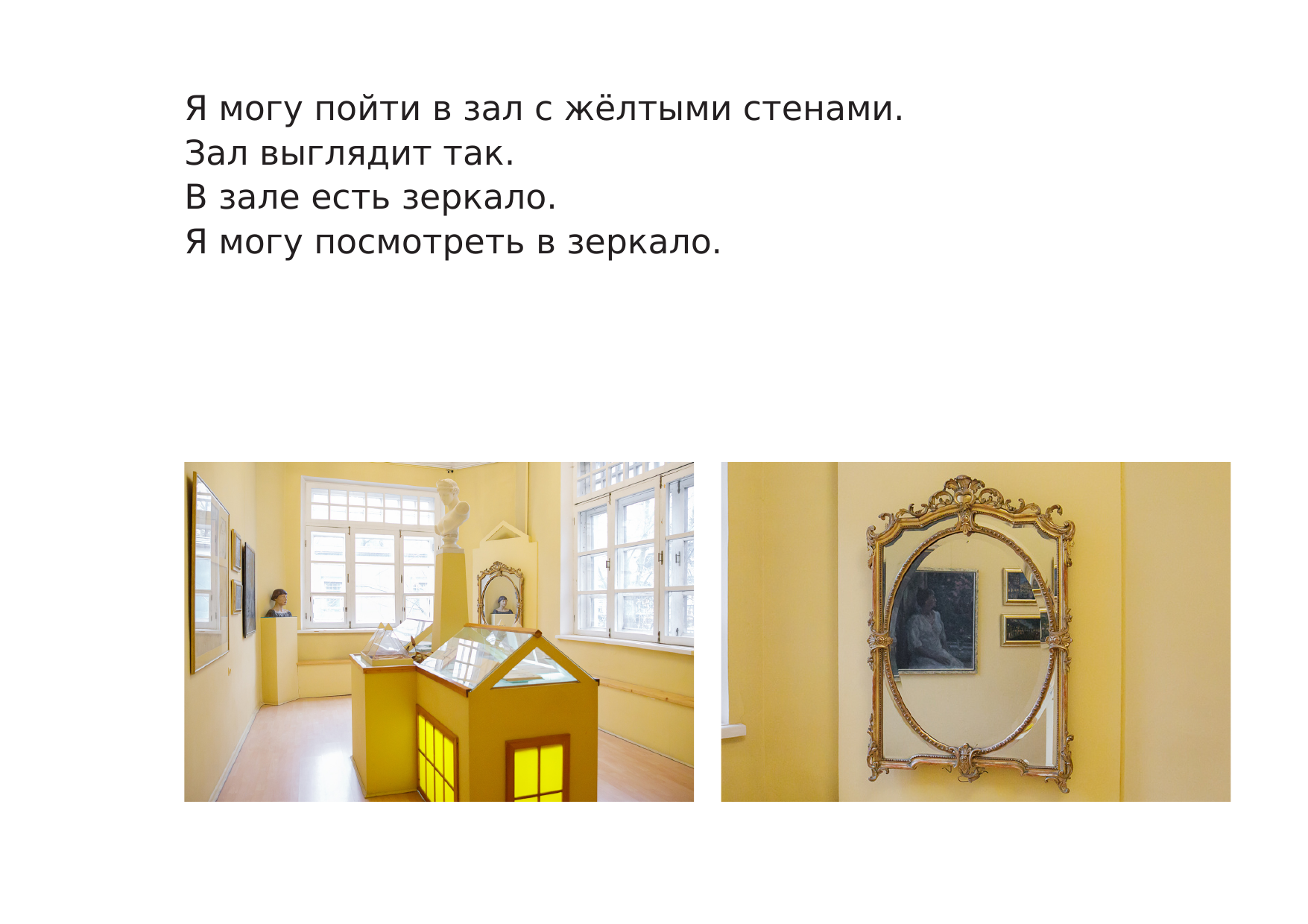

Я могу пойти в зал с жёлтыми стенами.
Зал выглядит так.
В зале есть зеркало.
Я могу посмотреть в зеркало.